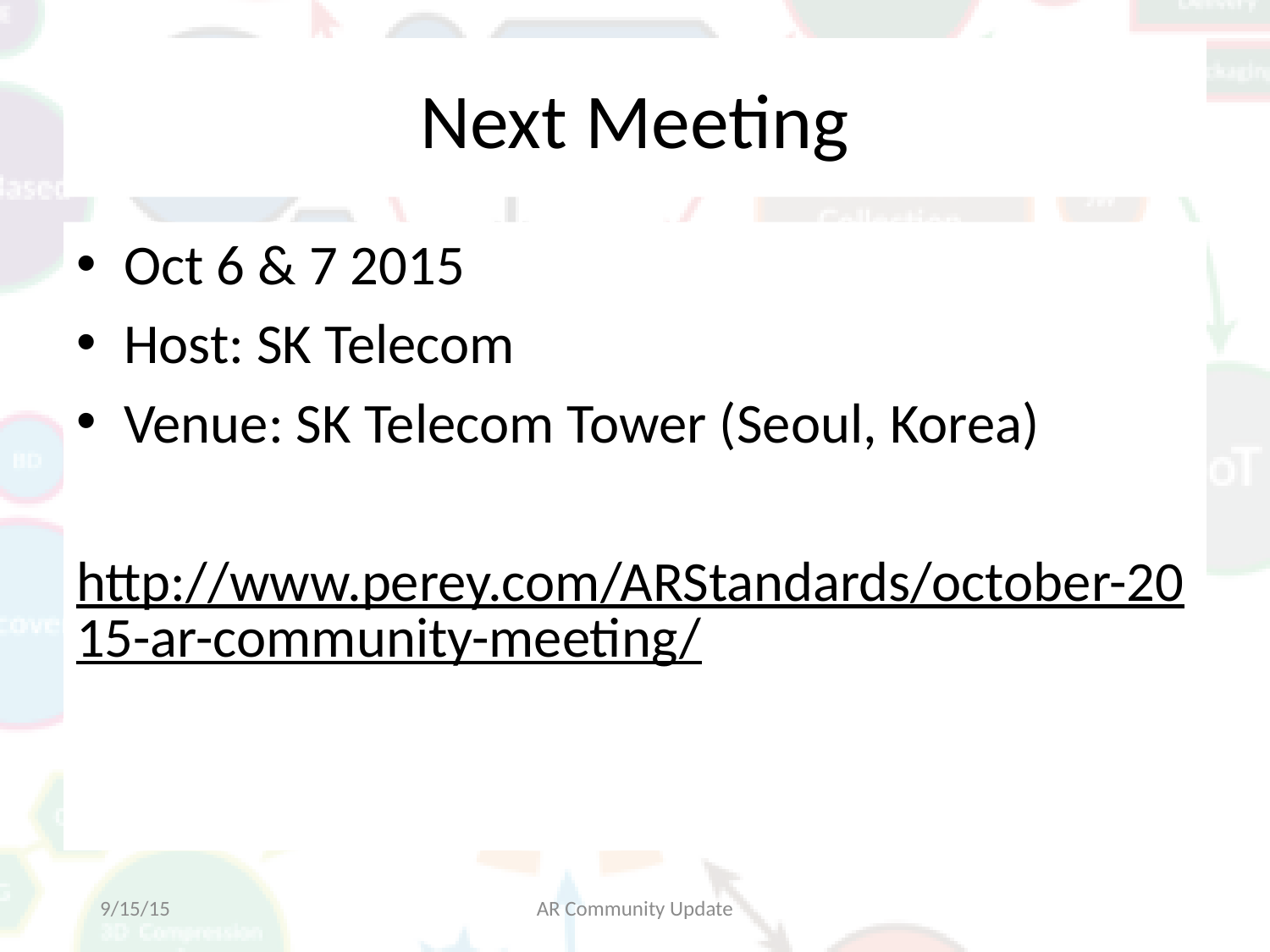

# Next Meeting
Oct 6 & 7 2015
Host: SK Telecom
Venue: SK Telecom Tower (Seoul, Korea)

http://www.perey.com/ARStandards/october-2015-ar-community-meeting/

9/15/15
AR Community Update
24